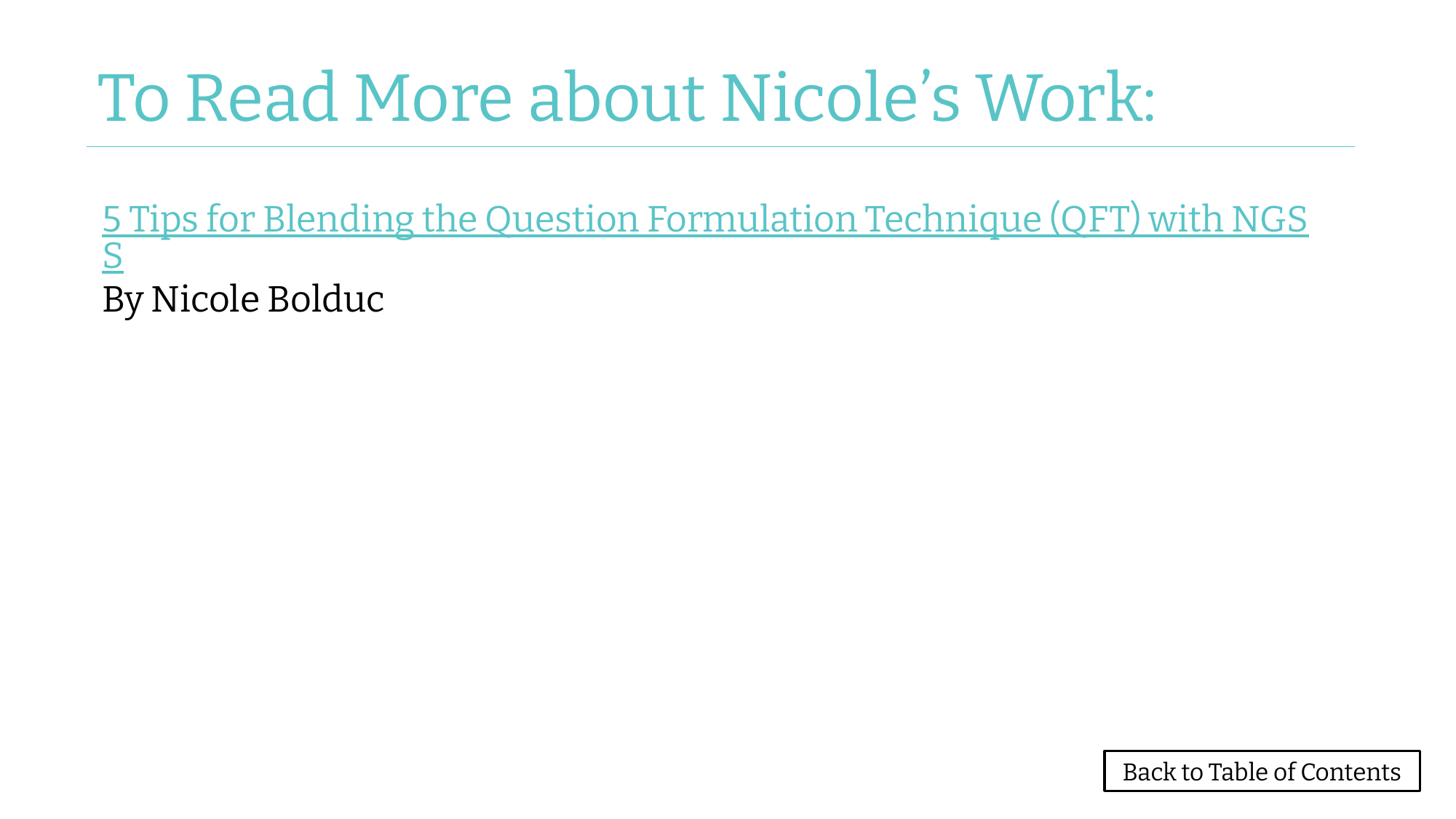

# To Read More about Nicole’s Work:
5 Tips for Blending the Question Formulation Technique (QFT) with NGSS
By Nicole Bolduc
Back to Table of Contents